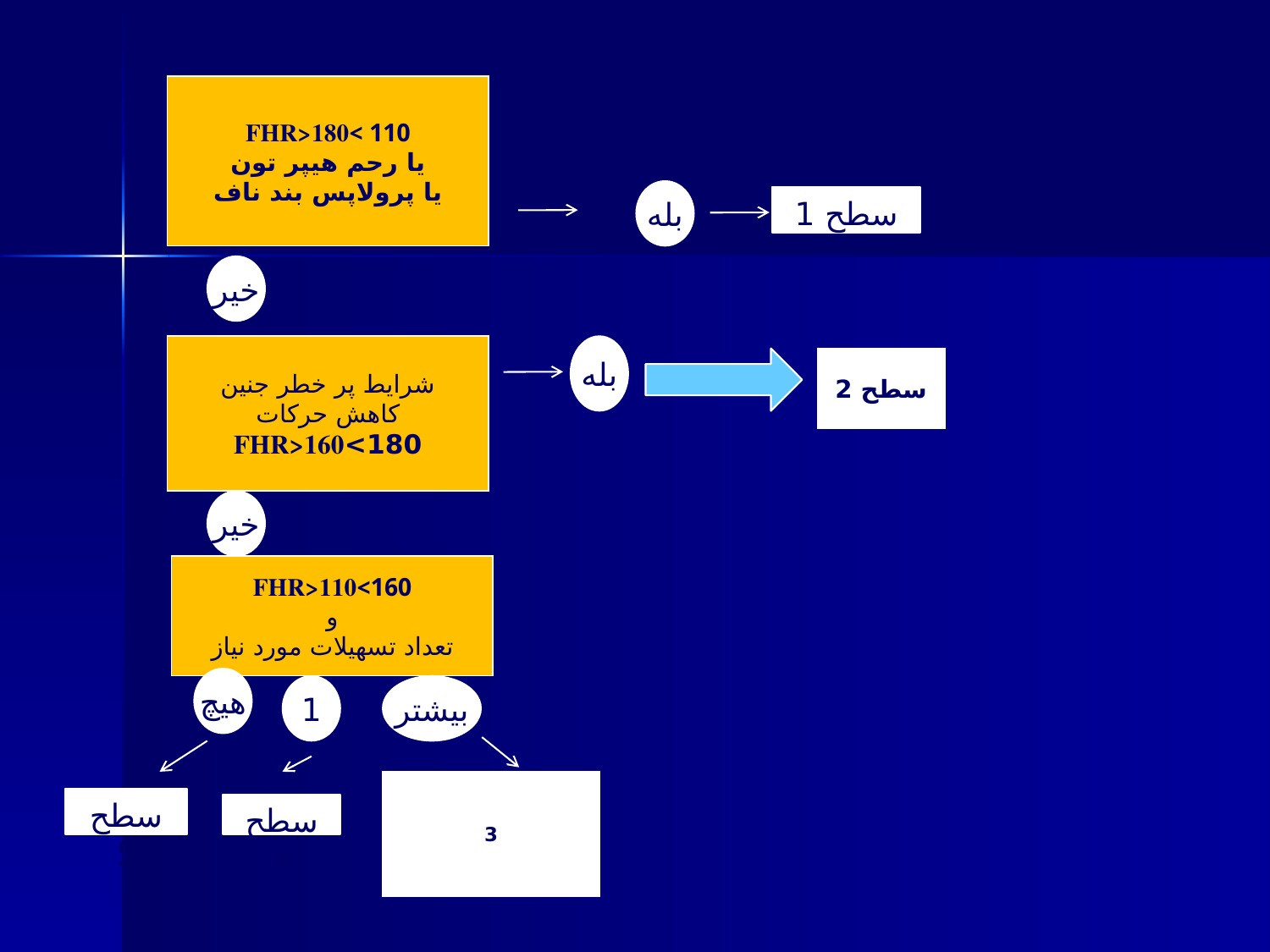

110 >FHR>180
یا رحم هیپر تون
یا پرولاپس بند ناف
بله
سطح 1
خیر
شرایط پر خطر جنین
کاهش حرکات
180>FHR>160
بله

سطح 2
خیر
160>FHR>110
و
تعداد تسهیلات مورد نیاز
هیچ
1
بیشتر
3
سطح 5
سطح 4